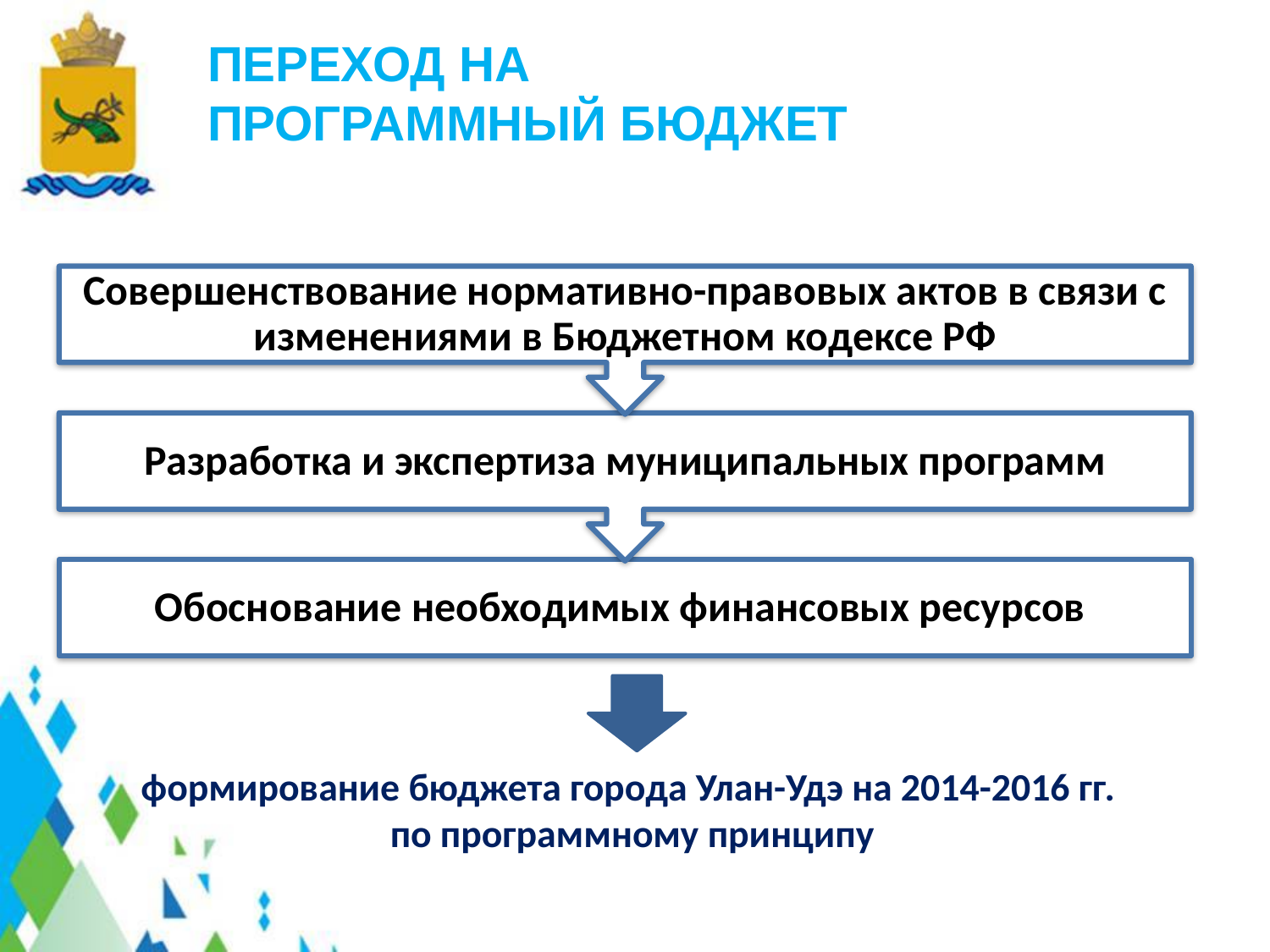

ПЕРЕХОД НА
ПРОГРАММНЫЙ БЮДЖЕТ
Обоснование необходимых финансовых ресурсов
Разработка и экспертиза муниципальных программ
Совершенствование нормативно-правовых актов в связи с изменениями в Бюджетном кодексе РФ

формирование бюджета города Улан-Удэ на 2014-2016 гг.
по программному принципу